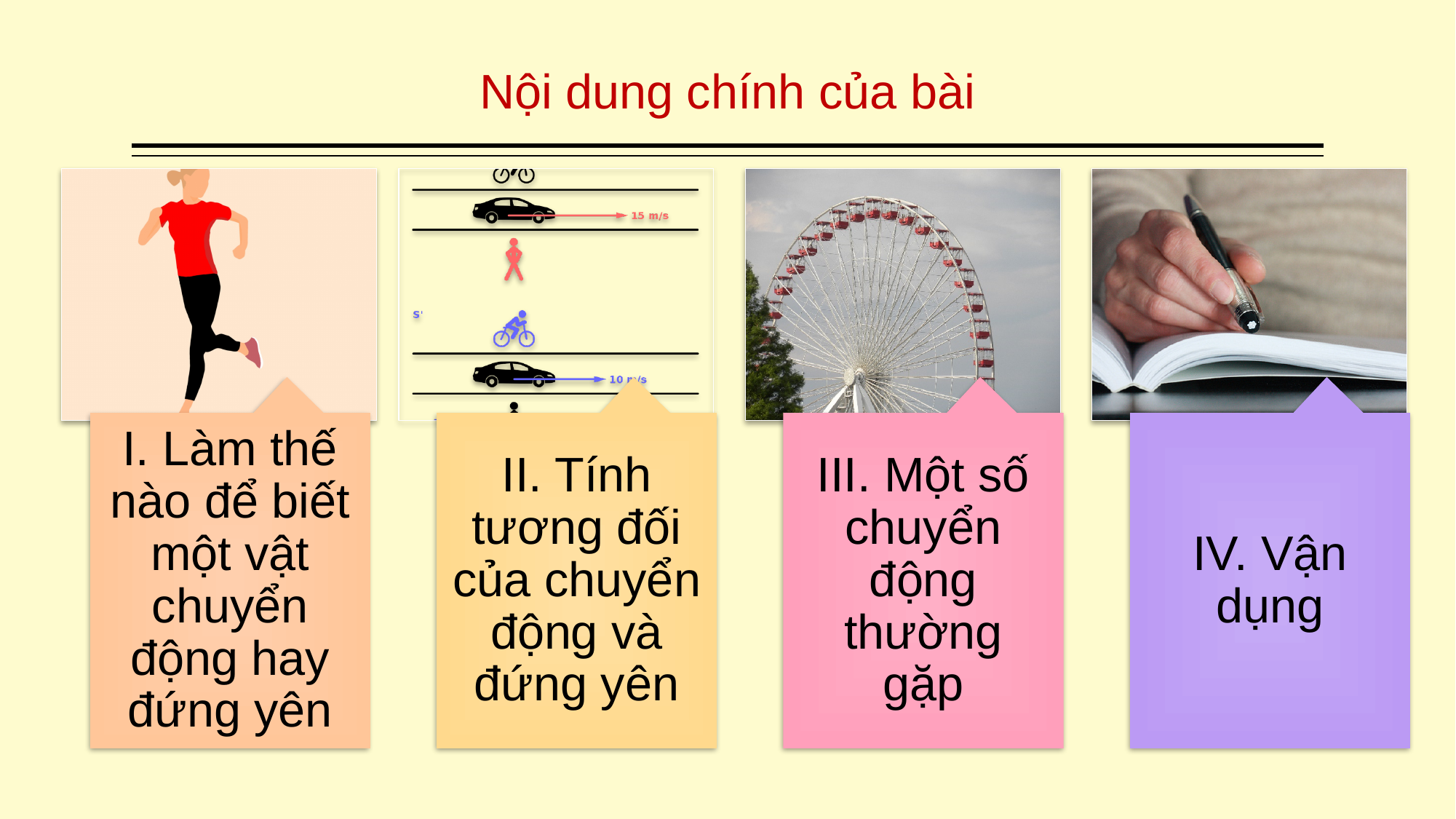

# Nội dung chính của bài
I. Làm thế nào để biết một vật chuyển động hay đứng yên
II. Tính tương đối của chuyển động và đứng yên
III. Một số chuyển động thường gặp
IV. Vận dụng